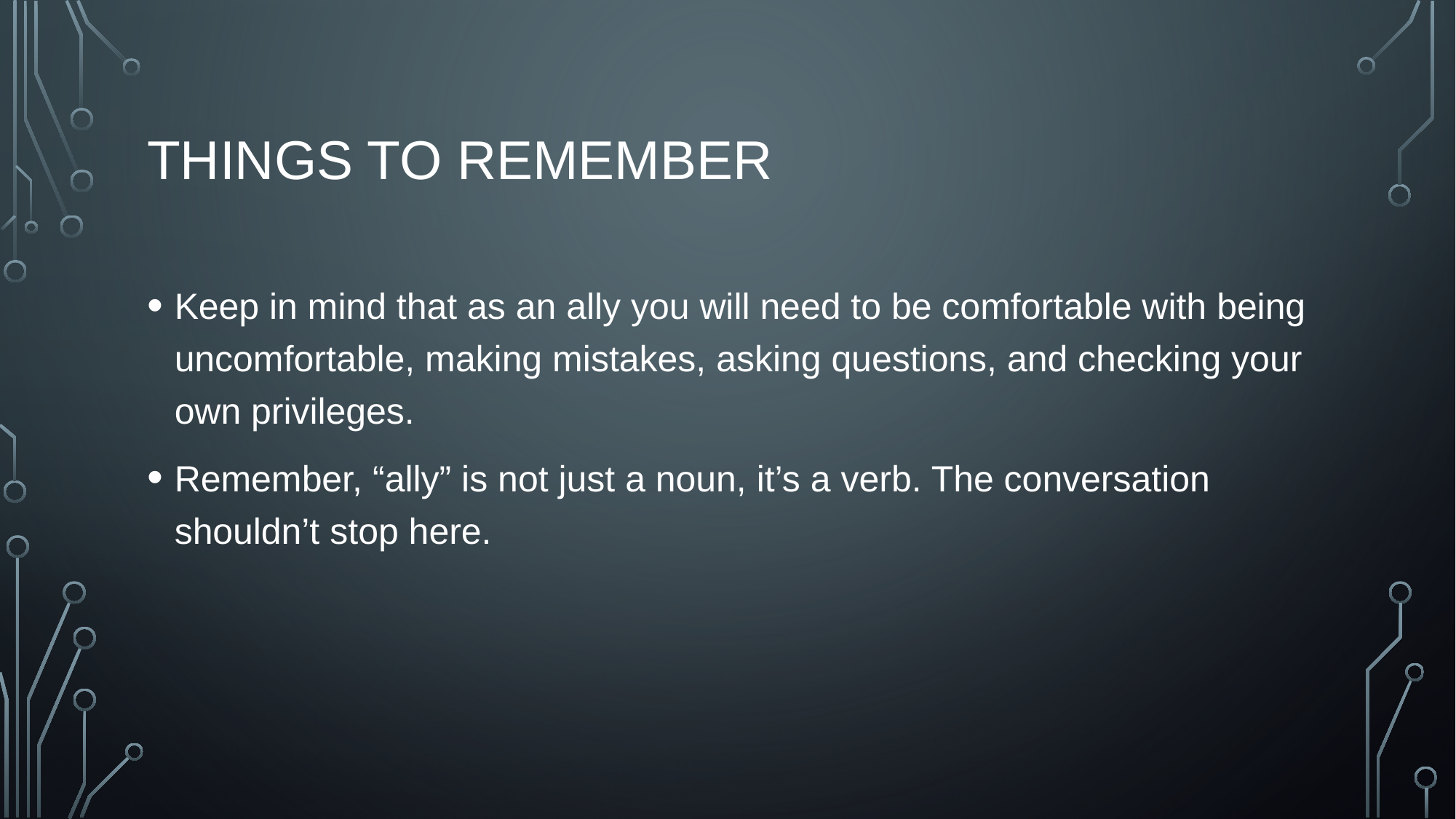

# Things to remember
Keep in mind that as an ally you will need to be comfortable with being uncomfortable, making mistakes, asking questions, and checking your own privileges.
Remember, “ally” is not just a noun, it’s a verb. The conversation shouldn’t stop here.